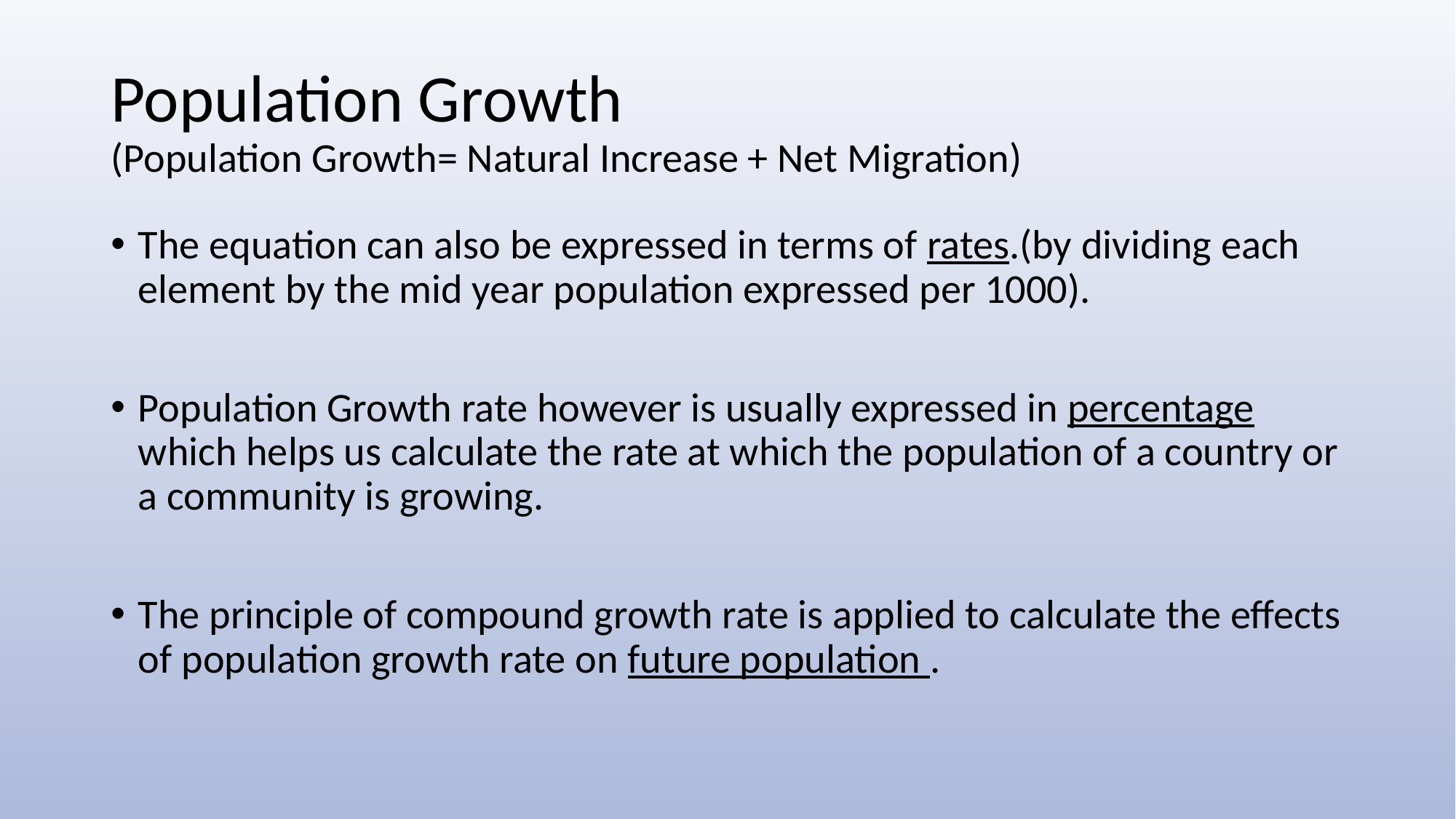

# Population Growth (Population Growth= Natural Increase + Net Migration)
The equation can also be expressed in terms of rates.(by dividing each element by the mid year population expressed per 1000).

Population Growth rate however is usually expressed in percentage which helps us calculate the rate at which the population of a country or a community is growing.

The principle of compound growth rate is applied to calculate the effects of population growth rate on future population .